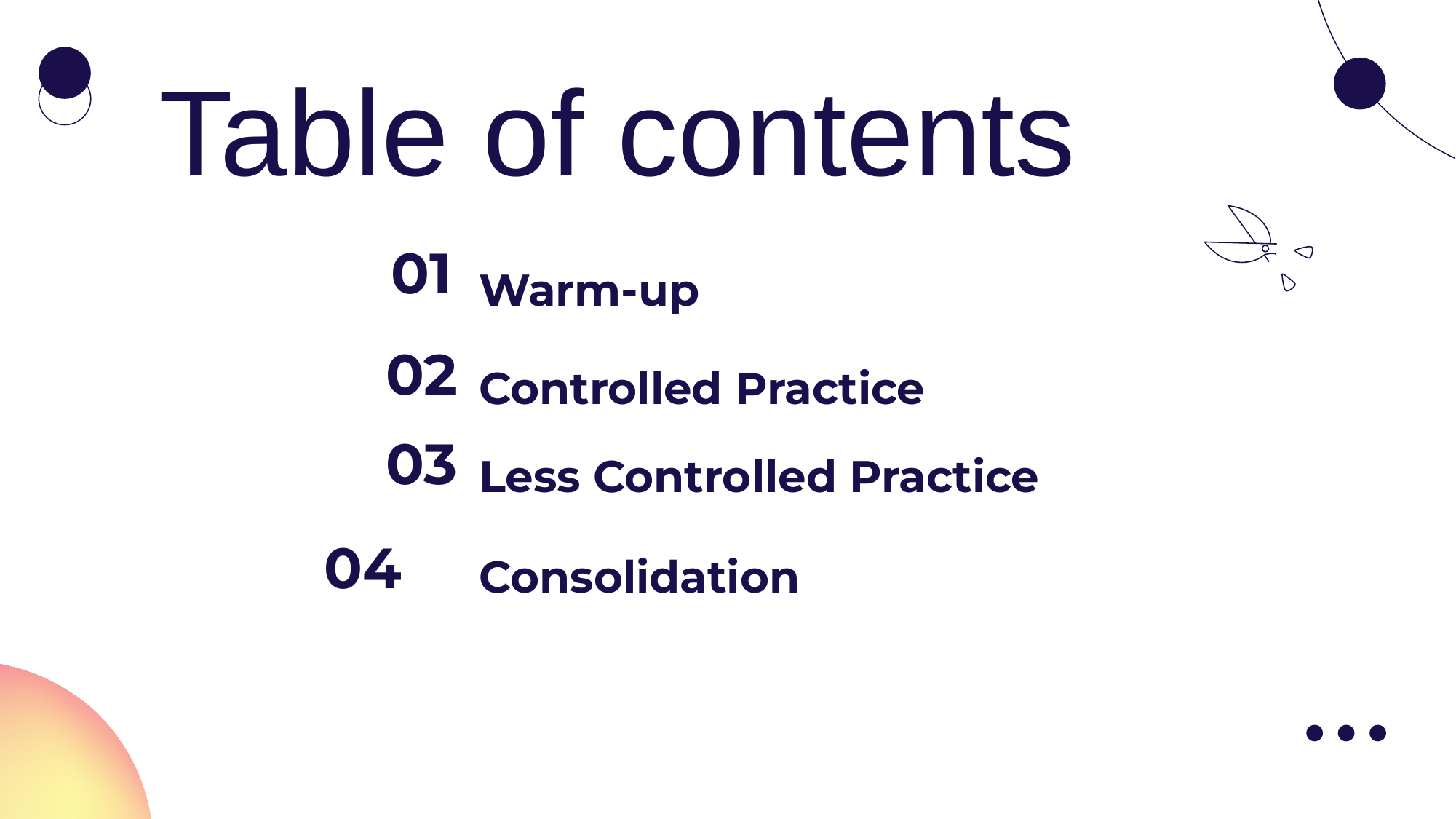

Table of contents

01
Warm-up
02
Controlled Practice
03
Less Controlled Practice
04
Consolidation